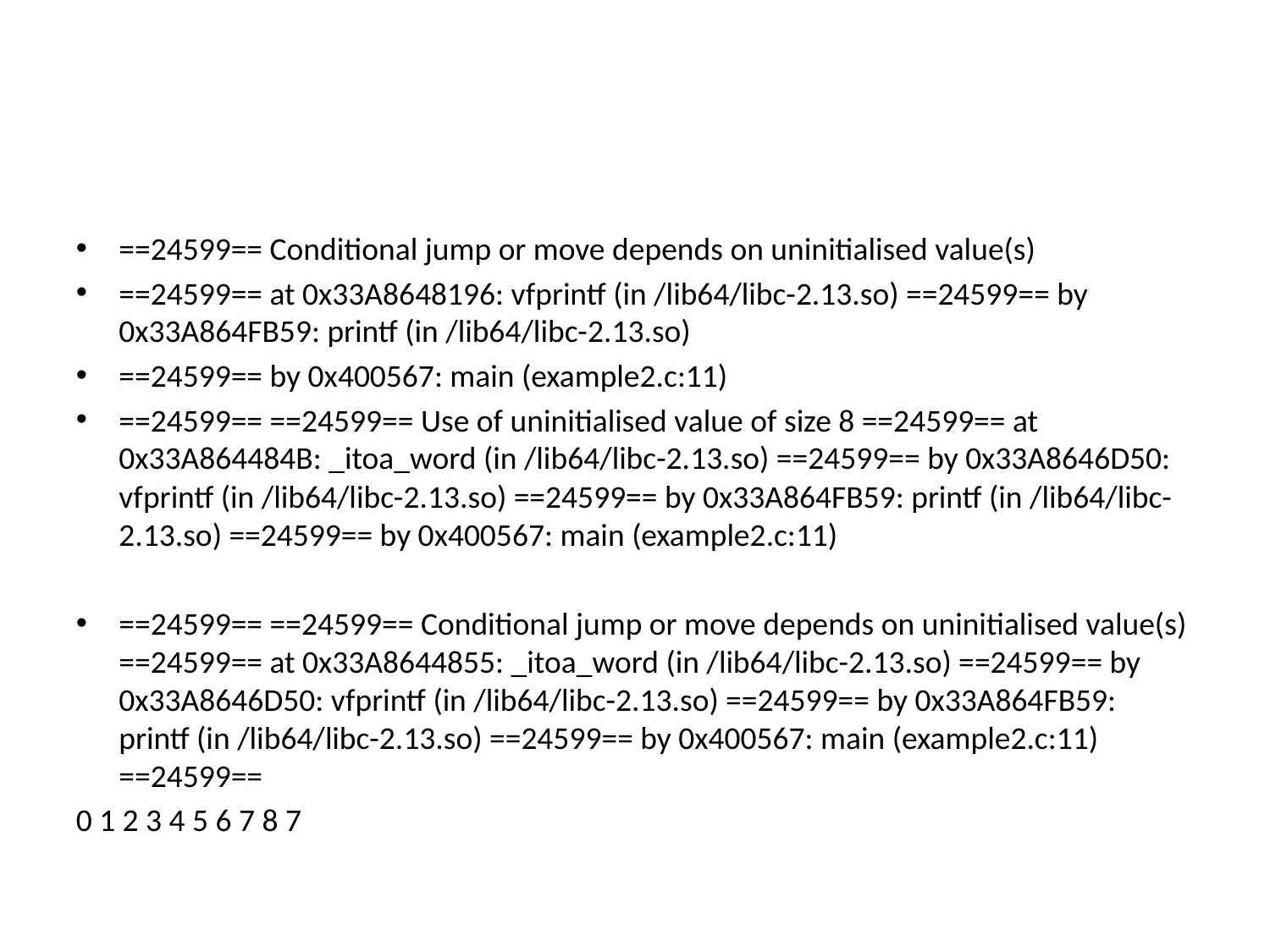

==24599== Conditional jump or move depends on uninitialised value(s)
==24599== at 0x33A8648196: vfprintf (in /lib64/libc-2.13.so) ==24599== by 0x33A864FB59: printf (in /lib64/libc-2.13.so)
==24599== by 0x400567: main (example2.c:11)
==24599== ==24599== Use of uninitialised value of size 8 ==24599== at 0x33A864484B: _itoa_word (in /lib64/libc-2.13.so) ==24599== by 0x33A8646D50: vfprintf (in /lib64/libc-2.13.so) ==24599== by 0x33A864FB59: printf (in /lib64/libc-2.13.so) ==24599== by 0x400567: main (example2.c:11)

==24599== ==24599== Conditional jump or move depends on uninitialised value(s) ==24599== at 0x33A8644855: _itoa_word (in /lib64/libc-2.13.so) ==24599== by 0x33A8646D50: vfprintf (in /lib64/libc-2.13.so) ==24599== by 0x33A864FB59: printf (in /lib64/libc-2.13.so) ==24599== by 0x400567: main (example2.c:11) ==24599==
0 1 2 3 4 5 6 7 8 7